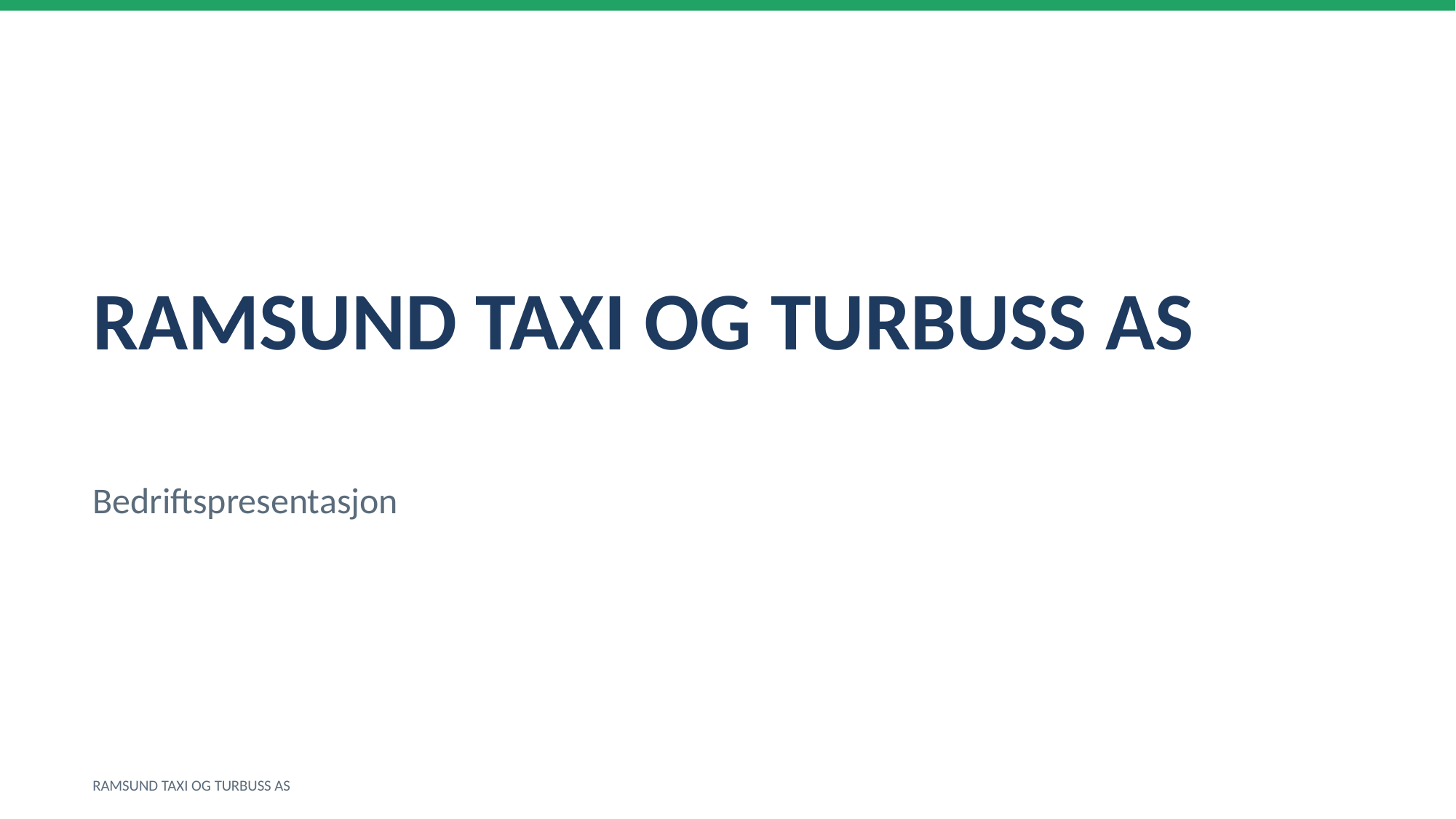

RAMSUND TAXI OG TURBUSS AS
Bedriftspresentasjon
RAMSUND TAXI OG TURBUSS AS